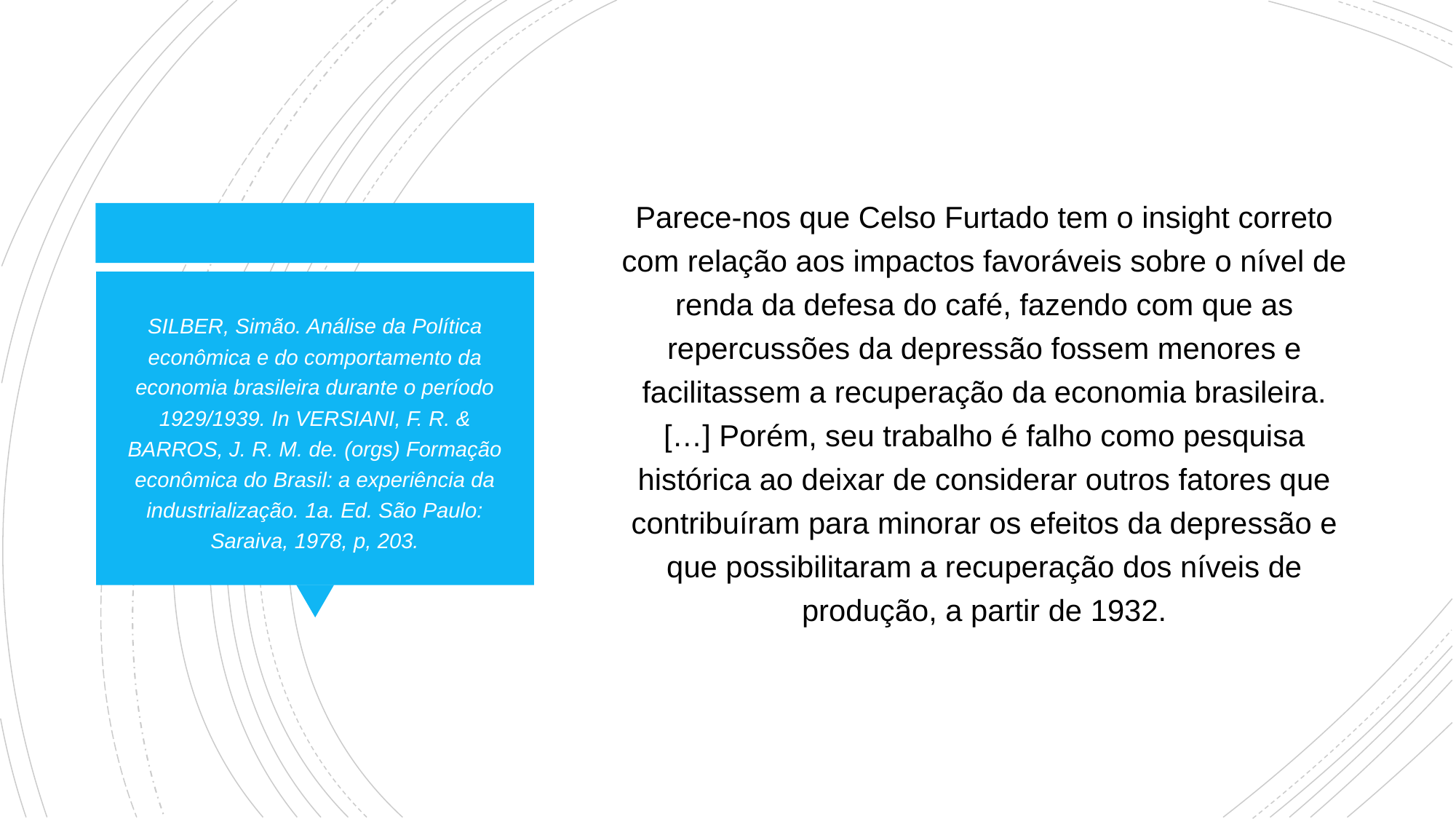

55
Parece-nos que Celso Furtado tem o insight correto com relação aos impactos favoráveis sobre o nível de renda da defesa do café, fazendo com que as repercussões da depressão fossem menores e facilitassem a recuperação da economia brasileira. […] Porém, seu trabalho é falho como pesquisa histórica ao deixar de considerar outros fatores que contribuíram para minorar os efeitos da depressão e que possibilitaram a recuperação dos níveis de produção, a partir de 1932.
SILBER, Simão. Análise da Política econômica e do comportamento da economia brasileira durante o período 1929/1939. In VERSIANI, F. R. & BARROS, J. R. M. de. (orgs) Formação econômica do Brasil: a experiência da industrialização. 1a. Ed. São Paulo: Saraiva, 1978, p, 203.